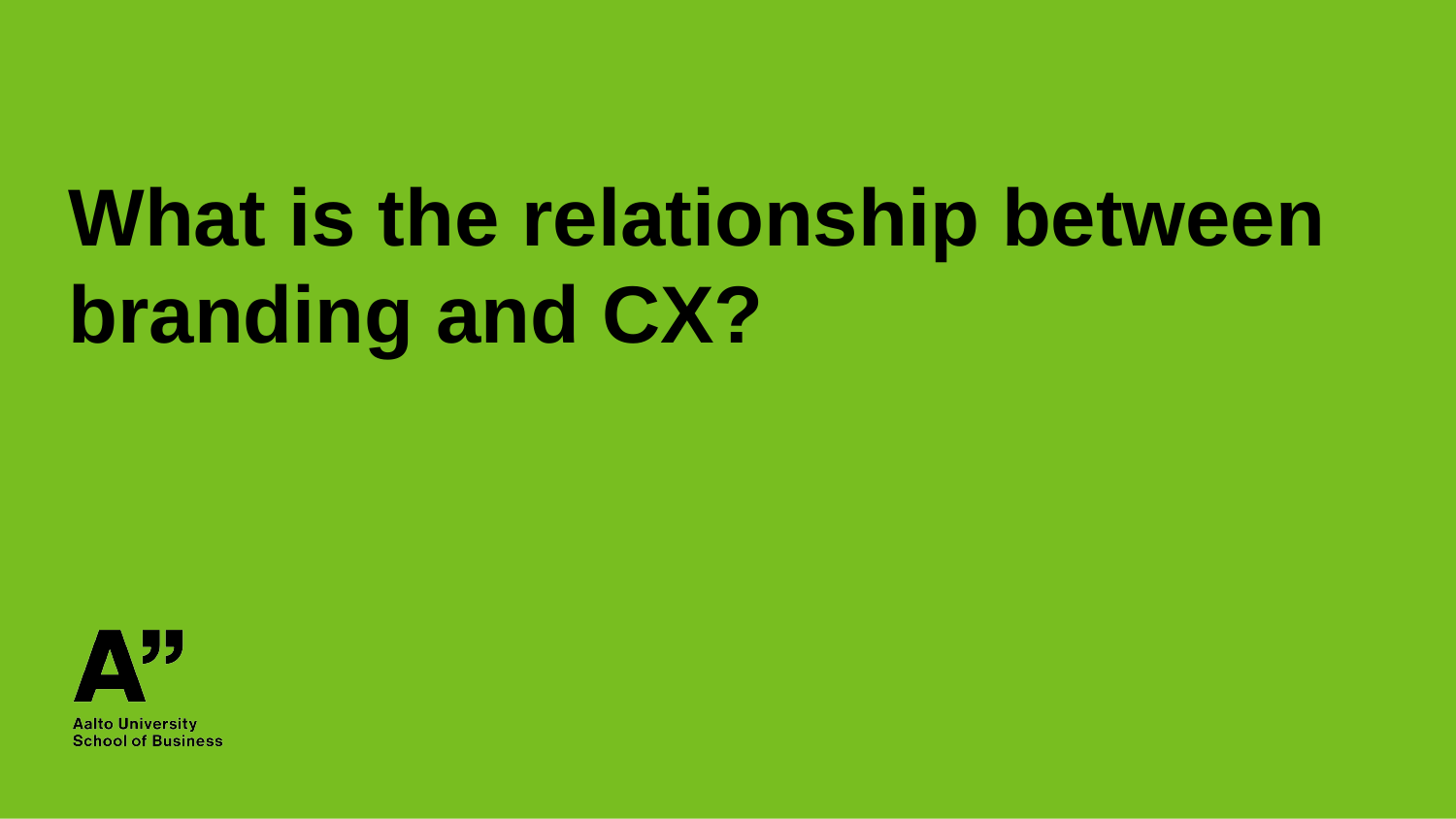

What is the relationship between branding and CX?